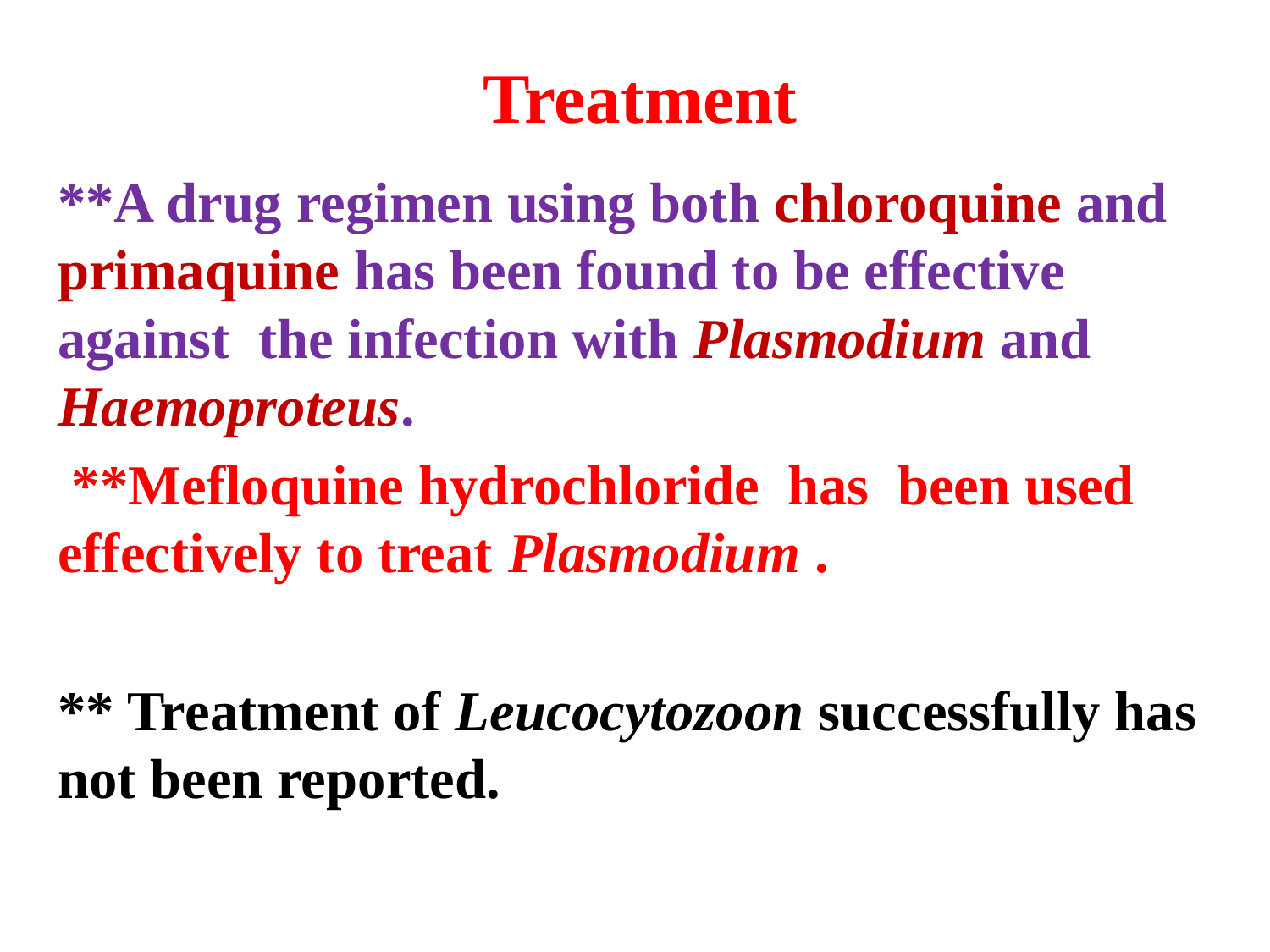

Treatment
**A drug regimen using both chloroquine and primaquine has been found to be effective against  the infection with Plasmodium and Haemoproteus.
 **Mefloquine hydrochloride  has  been used effectively to treat Plasmodium .

** Treatment of Leucocytozoon successfully has not been reported.